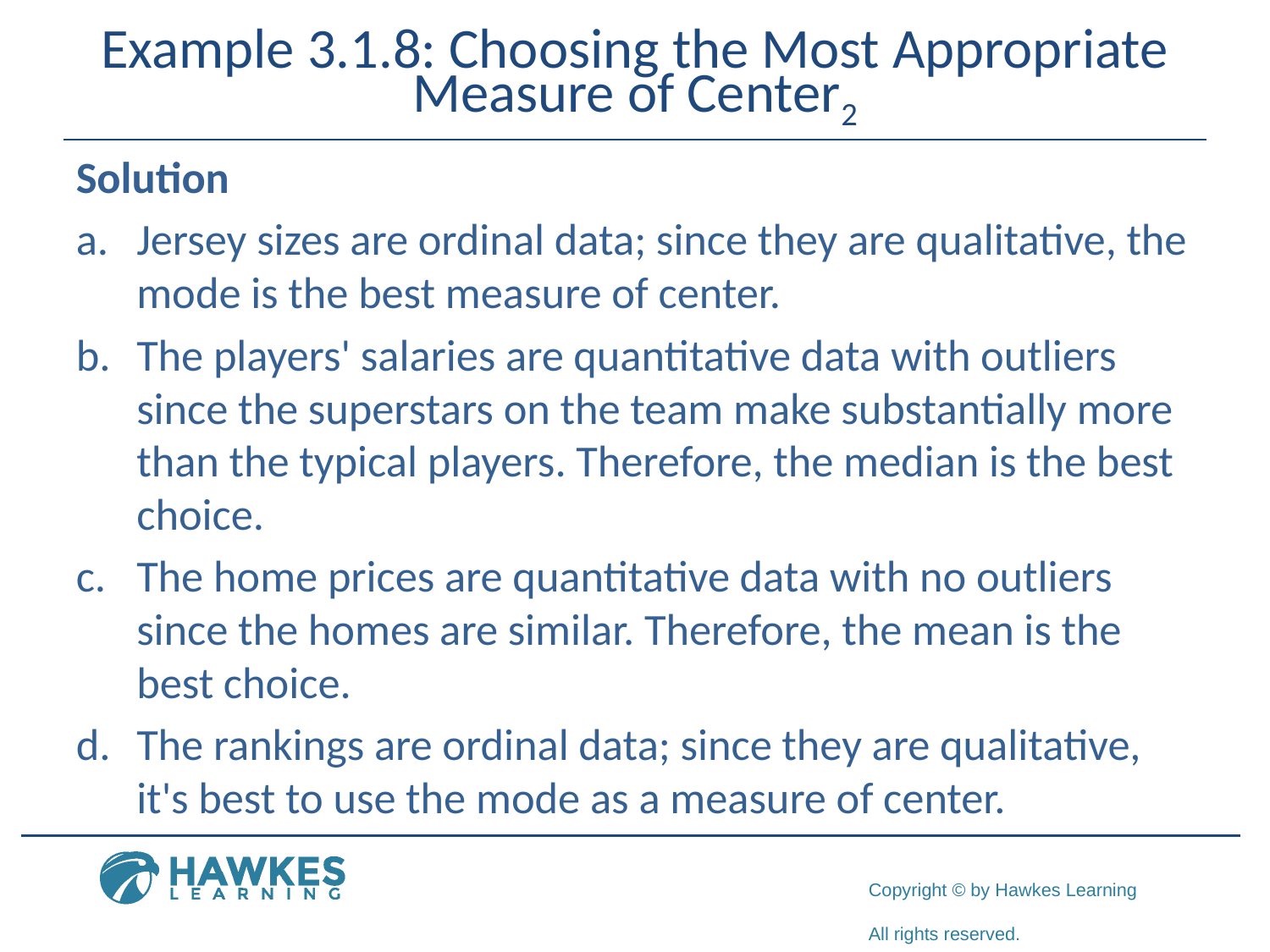

# Example 3.1.8: Choosing the Most Appropriate Measure of Center2
Solution
a.	​Jersey sizes are ordinal data; since they are qualitative, the mode is the best measure of center.
b.	​The players' salaries are quantitative data with outliers since the superstars on the team make substantially more than the typical players. Therefore, the median is the best choice.
c.	​The home prices are quantitative data with no outliers since the homes are similar. Therefore, the mean is the best choice.
d.	​The rankings are ordinal data; since they are qualitative, it's best to use the mode as a measure of center.